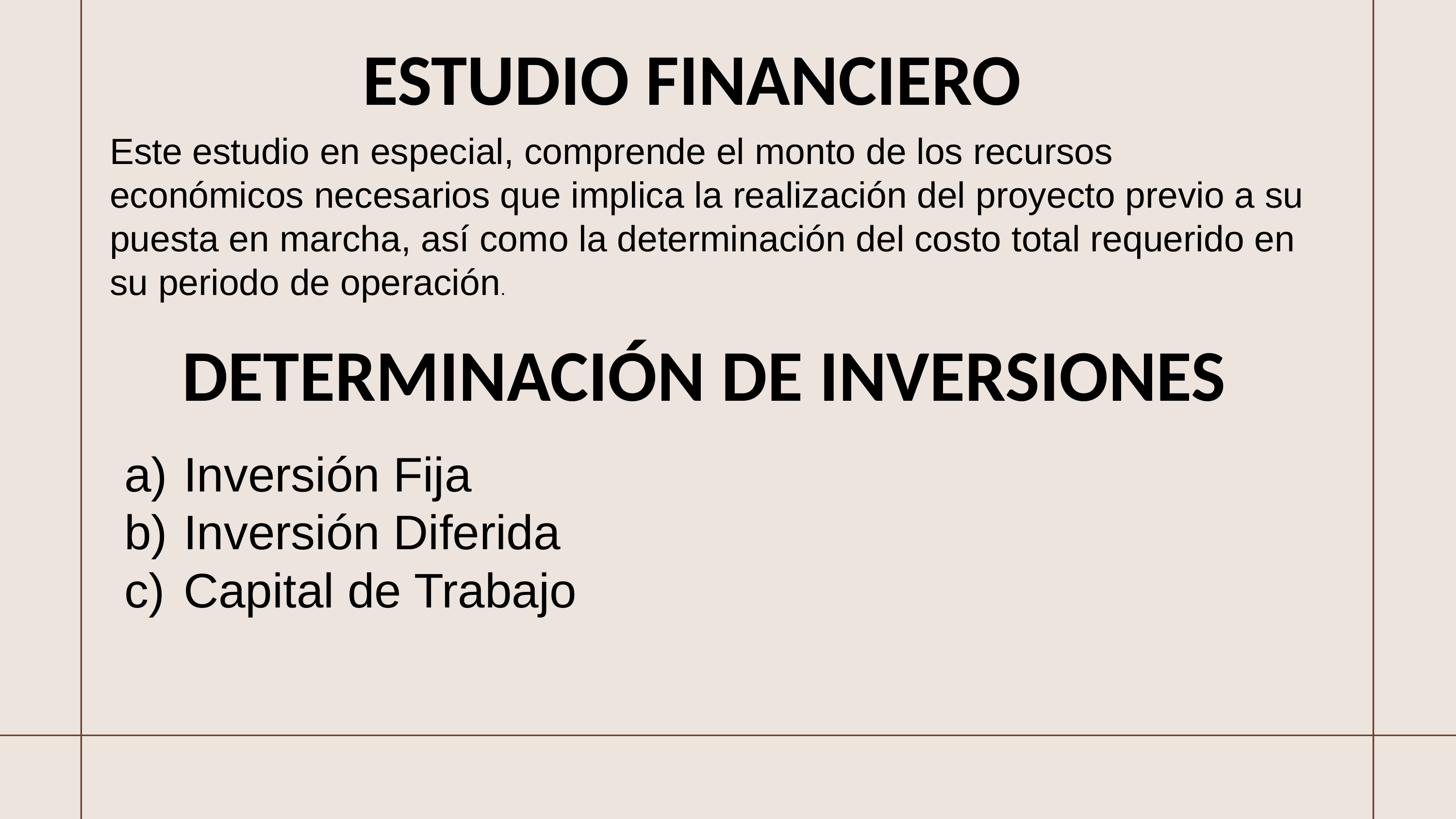

ESTUDIO FINANCIERO
Este estudio en especial, comprende el monto de los recursos económicos necesarios que implica la realización del proyecto previo a su puesta en marcha, así como la determinación del costo total requerido en su periodo de operación.

DETERMINACIÓN DE INVERSIONES
Inversión Fija
Inversión Diferida
Capital de Trabajo